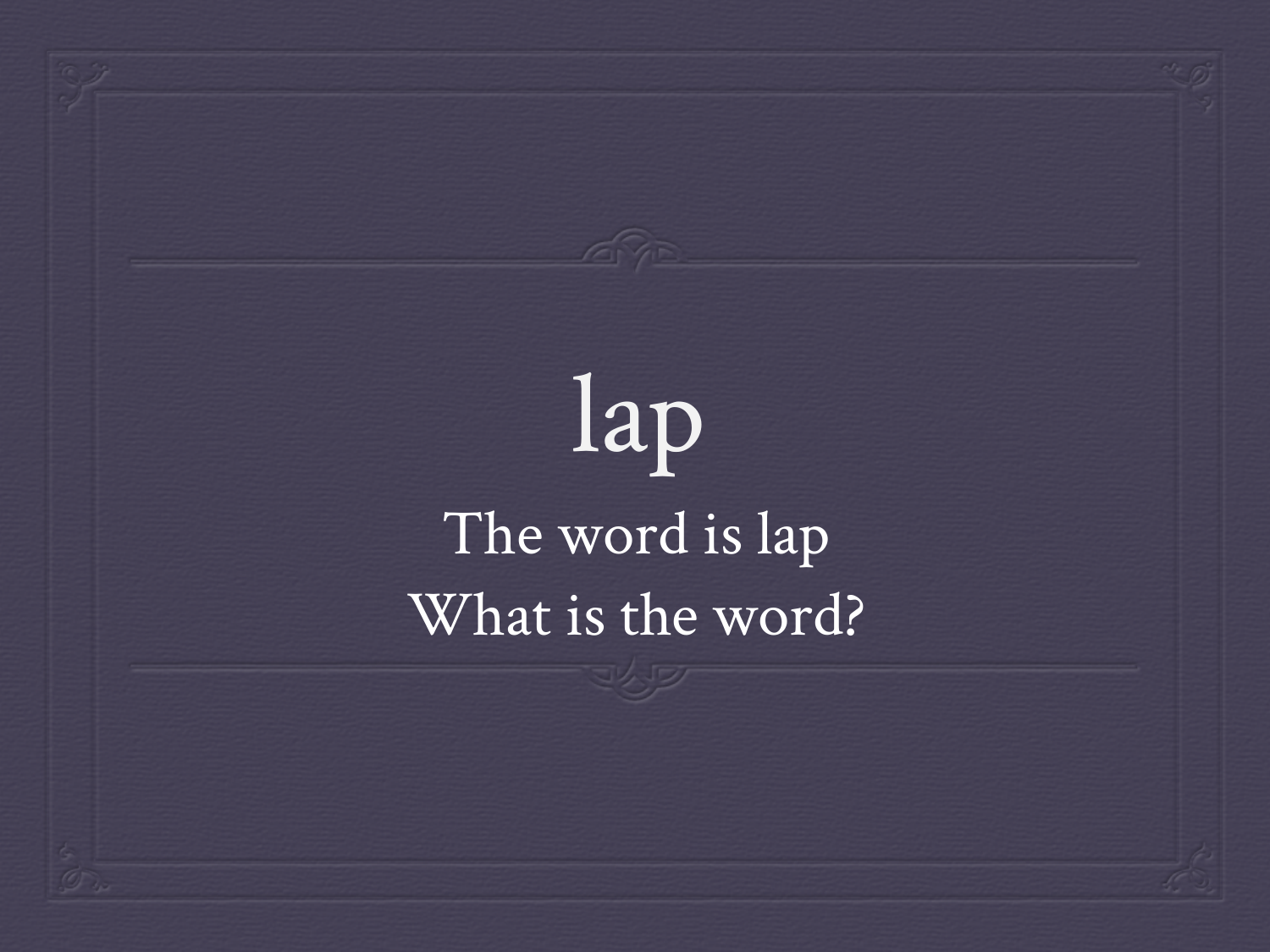

# lap
The word is lap
What is the word?